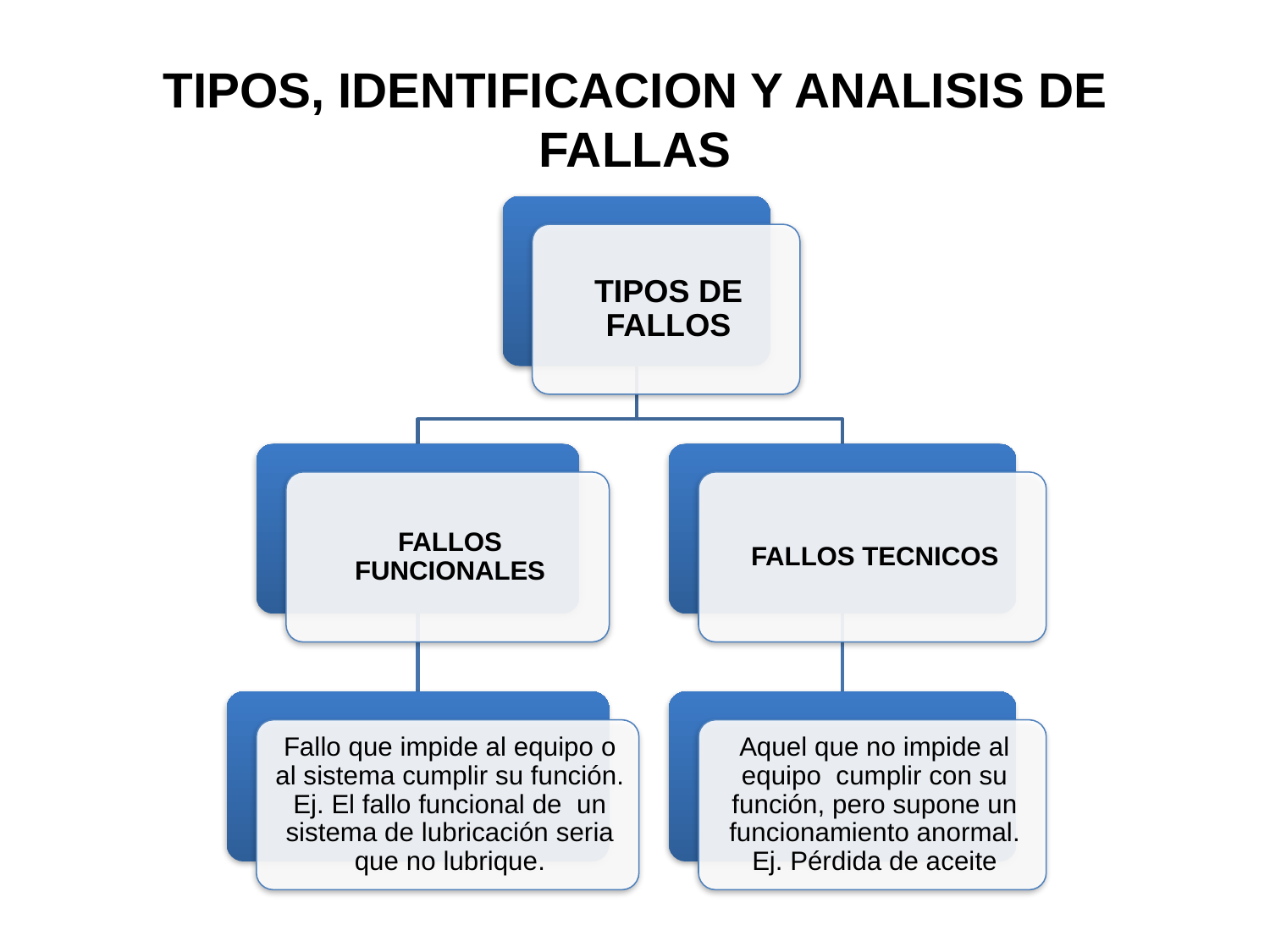

# TIPOS, IDENTIFICACION Y ANALISIS DE FALLAS
TIPOS DE FALLOS
FALLOS FUNCIONALES
Fallo que impide al equipo o al sistema cumplir su función. Ej. El fallo funcional de  un sistema de lubricación seria que no lubrique.
FALLOS TECNICOS
Aquel que no impide al equipo  cumplir con su función, pero supone un funcionamiento anormal. Ej. Pérdida de aceite